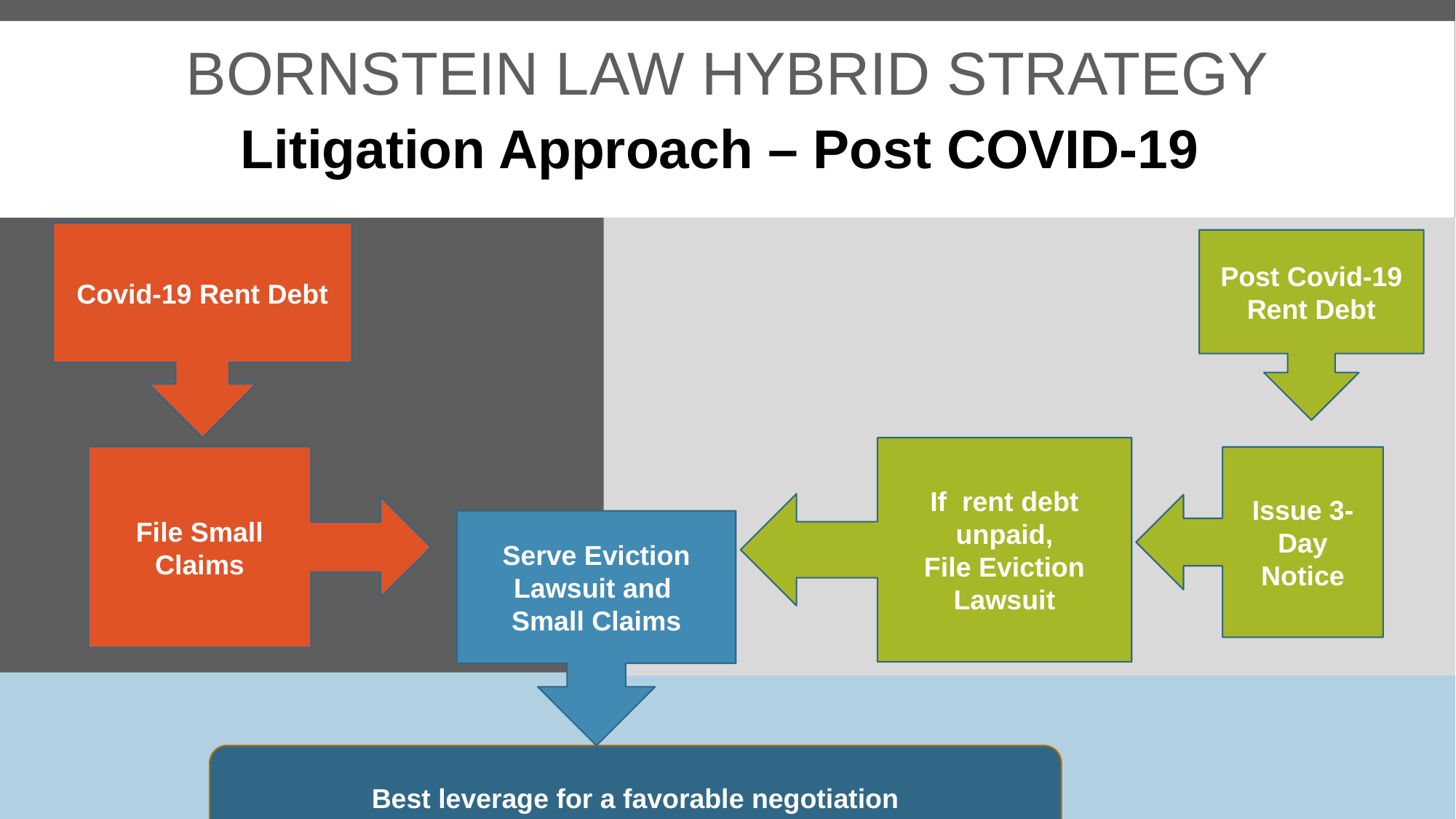

# Bornstein Law Hybrid strategy
Litigation Approach – Post COVID-19

Covid-19 Rent Debt
Post Covid-19 Rent Debt
If  rent debt unpaid,
File Eviction Lawsuit
File Small Claims
Issue 3-Day Notice
Serve Eviction Lawsuit and
Small Claims

Best leverage for a favorable negotiation